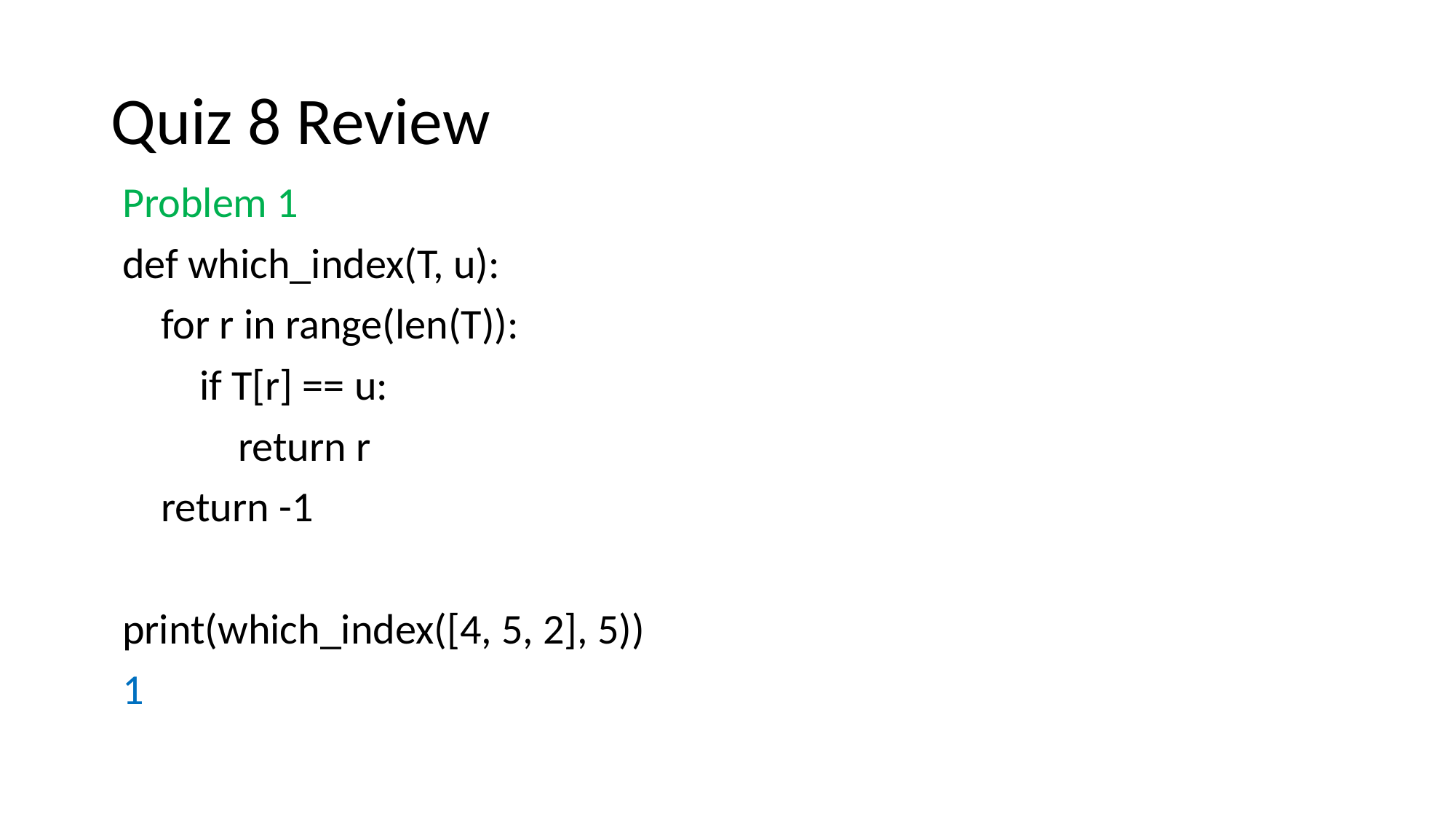

# Quiz 8 Review
Problem 1
def which_index(T, u):
    for r in range(len(T)):
        if T[r] == u:
            return r
    return -1

print(which_index([4, 5, 2], 5))
1